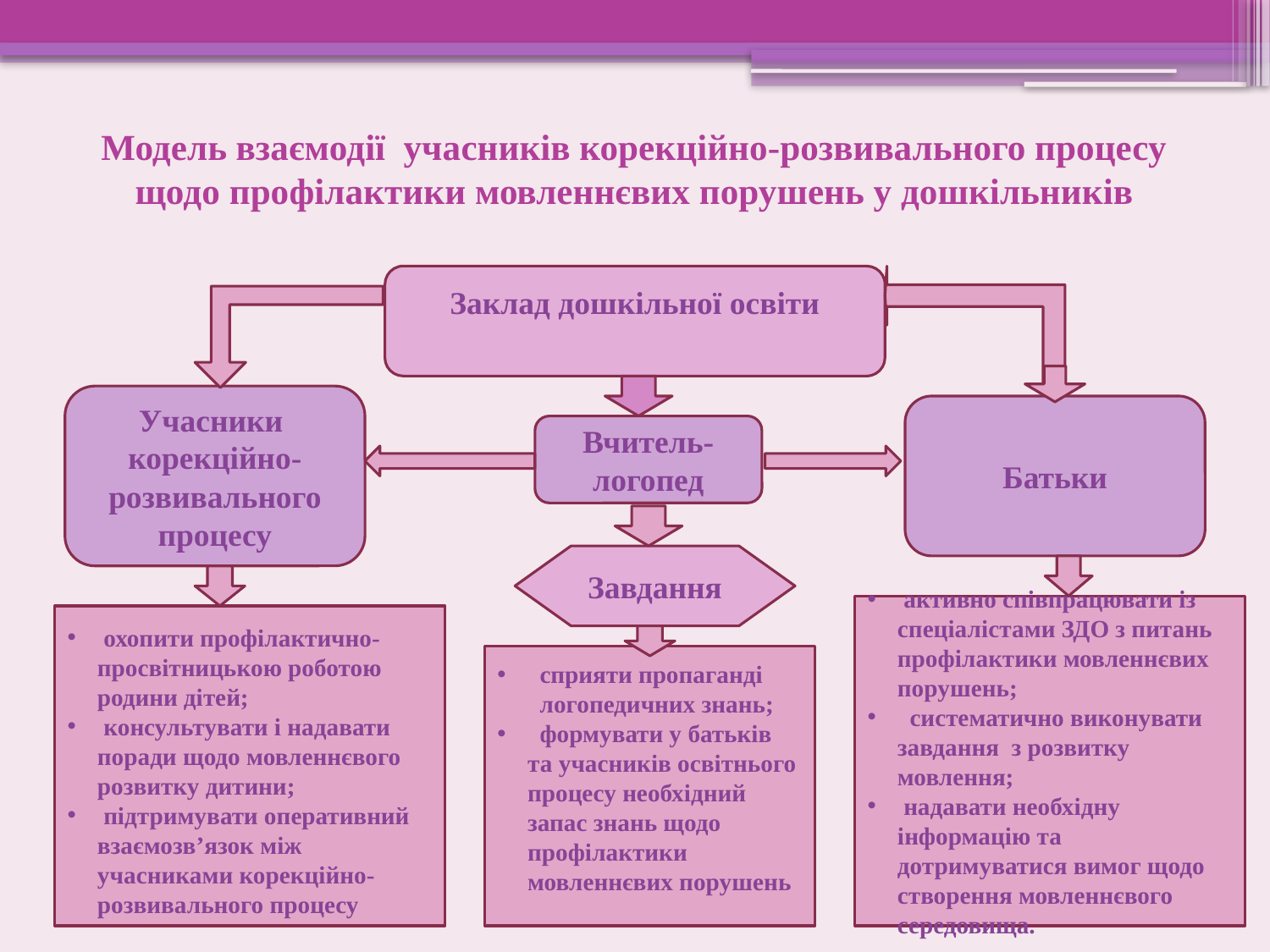

# Модель взаємодії  учасників корекційно-розвивального процесу щодо профілактики мовленнєвих порушень у дошкільників

Заклад дошкільної освіти

Учасники  корекційно-розвивального процесу
Батьки
Вчитель-логопед

Завдання

 активно співпрацювати із спеціалістами ЗДО з питань профілактики мовленнєвих порушень;
  систематично виконувати завдання  з розвитку мовлення;
 надавати необхідну інформацію та дотримуватися вимог щодо створення мовленнєвого середовища.

 охопити профілактично-просвітницькою роботою родини дітей;
 консультувати і надавати поради щодо мовленнєвого розвитку дитини;
 підтримувати оперативний взаємозв’язок між учасниками корекційно-розвивального процесу

  сприяти пропаганді         логопедичних знань;
  формувати у батьків та учасників освітнього процесу необхідний запас знань щодо  профілактики мовленнєвих порушень